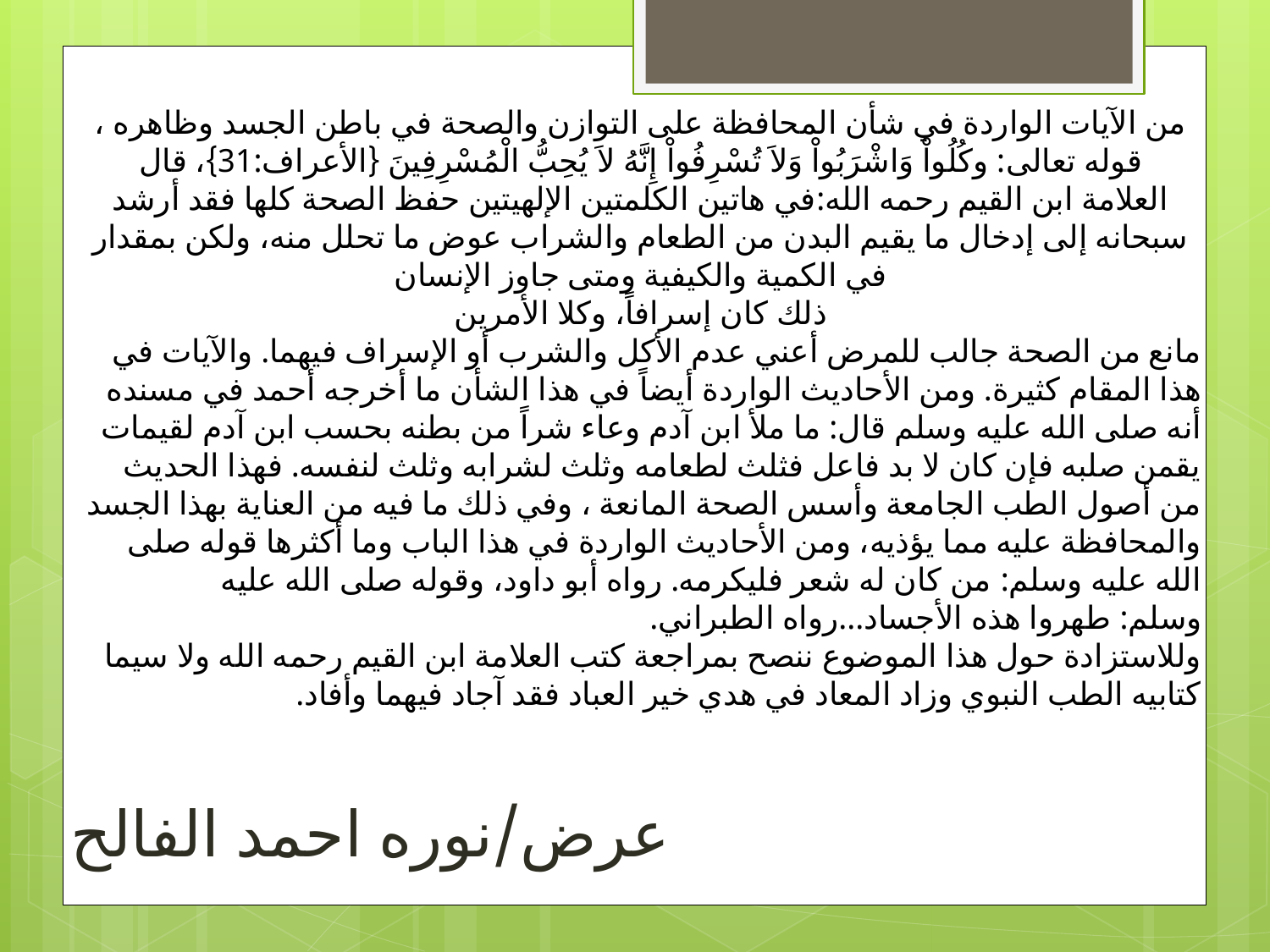

من الآيات الواردة في شأن المحافظة على التوازن والصحة في باطن الجسد وظاهره ، قوله تعالى: وكُلُواْ وَاشْرَبُواْ وَلاَ تُسْرِفُواْ إِنَّهُ لاَ يُحِبُّ الْمُسْرِفِينَ {الأعراف:31}، قال العلامة ابن القيم رحمه الله:في هاتين الكلمتين الإلهيتين حفظ الصحة كلها فقد أرشد سبحانه إلى إدخال ما يقيم البدن من الطعام والشراب عوض ما تحلل منه، ولكن بمقدار في الكمية والكيفية ومتى جاوز الإنسان
 ذلك كان إسرافاً، وكلا الأمرين
مانع من الصحة جالب للمرض أعني عدم الأكل والشرب أو الإسراف فيهما. والآيات في هذا المقام كثيرة. ومن الأحاديث الواردة أيضاً في هذا الشأن ما أخرجه أحمد في مسنده أنه صلى الله عليه وسلم قال: ما ملأ ابن آدم وعاء شراً من بطنه بحسب ابن آدم لقيمات يقمن صلبه فإن كان لا بد فاعل فثلث لطعامه وثلث لشرابه وثلث لنفسه. فهذا الحديث من أصول الطب الجامعة وأسس الصحة المانعة ، وفي ذلك ما فيه من العناية بهذا الجسد والمحافظة عليه مما يؤذيه، ومن الأحاديث الواردة في هذا الباب وما أكثرها قوله صلى الله عليه وسلم: من كان له شعر فليكرمه. رواه أبو داود، وقوله صلى الله عليه وسلم: طهروا هذه الأجساد...رواه الطبراني.
وللاستزادة حول هذا الموضوع ننصح بمراجعة كتب العلامة ابن القيم رحمه الله ولا سيما كتابيه الطب النبوي وزاد المعاد في هدي خير العباد فقد آجاد فيهما وأفاد.
#

عرض/نوره احمد الفالح